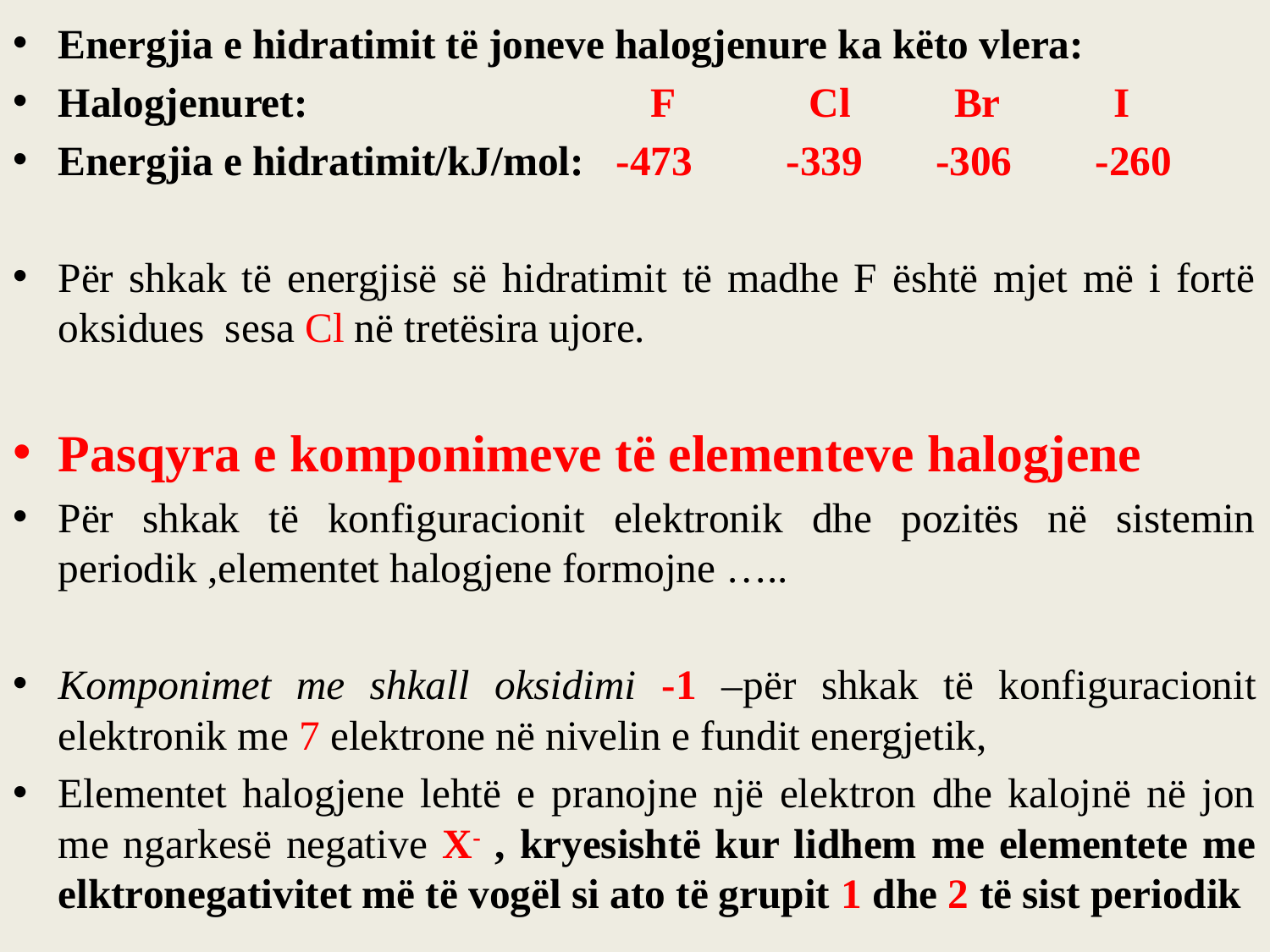

Energjia e hidratimit të joneve halogjenure ka këto vlera:
Halogjenuret:                                 F             Cl          Br           I
Energjia e hidratimit/kJ/mol:   -473         -339       -306        -260

Për shkak të energjisë së hidratimit të madhe F është mjet më i fortë oksidues  sesa Cl në tretësira ujore.

Pasqyra e komponimeve të elementeve halogjene
Për shkak të konfiguracionit elektronik dhe pozitës në sistemin periodik ,elementet halogjene formojne …..

Komponimet me shkall oksidimi -1 –për shkak të konfiguracionit elektronik me 7 elektrone në nivelin e fundit energjetik,
Elementet halogjene lehtë e pranojne një elektron dhe kalojnë në jon me ngarkesë negative X- , kryesishtë kur lidhem me elementete me elktronegativitet më të vogël si ato të grupit 1 dhe 2 të sist periodik